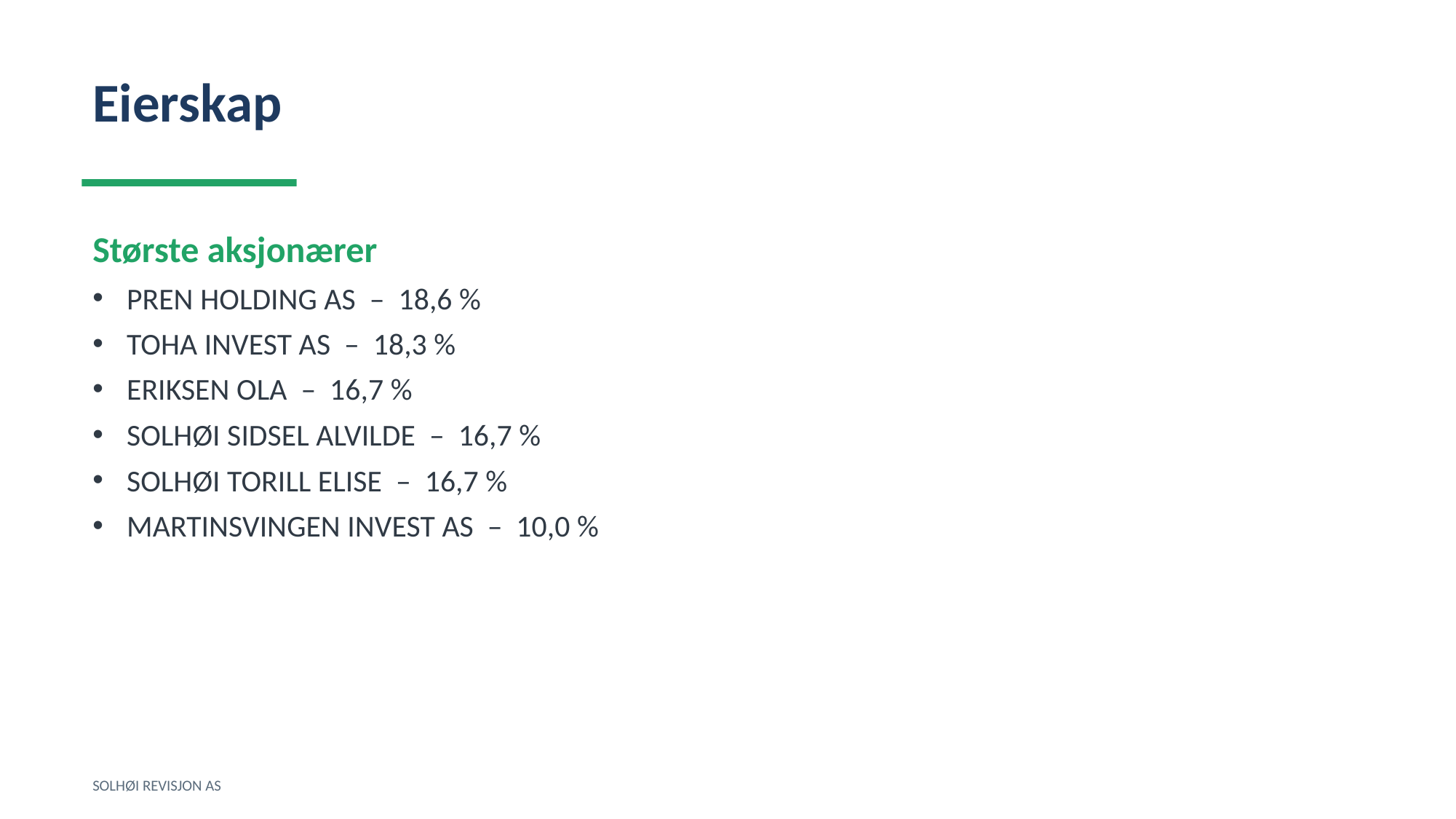

Eierskap

Største aksjonærer
PREN HOLDING AS  –  18,6 %
TOHA INVEST AS  –  18,3 %
ERIKSEN OLA  –  16,7 %
SOLHØI SIDSEL ALVILDE  –  16,7 %
SOLHØI TORILL ELISE  –  16,7 %
MARTINSVINGEN INVEST AS  –  10,0 %
SOLHØI REVISJON AS